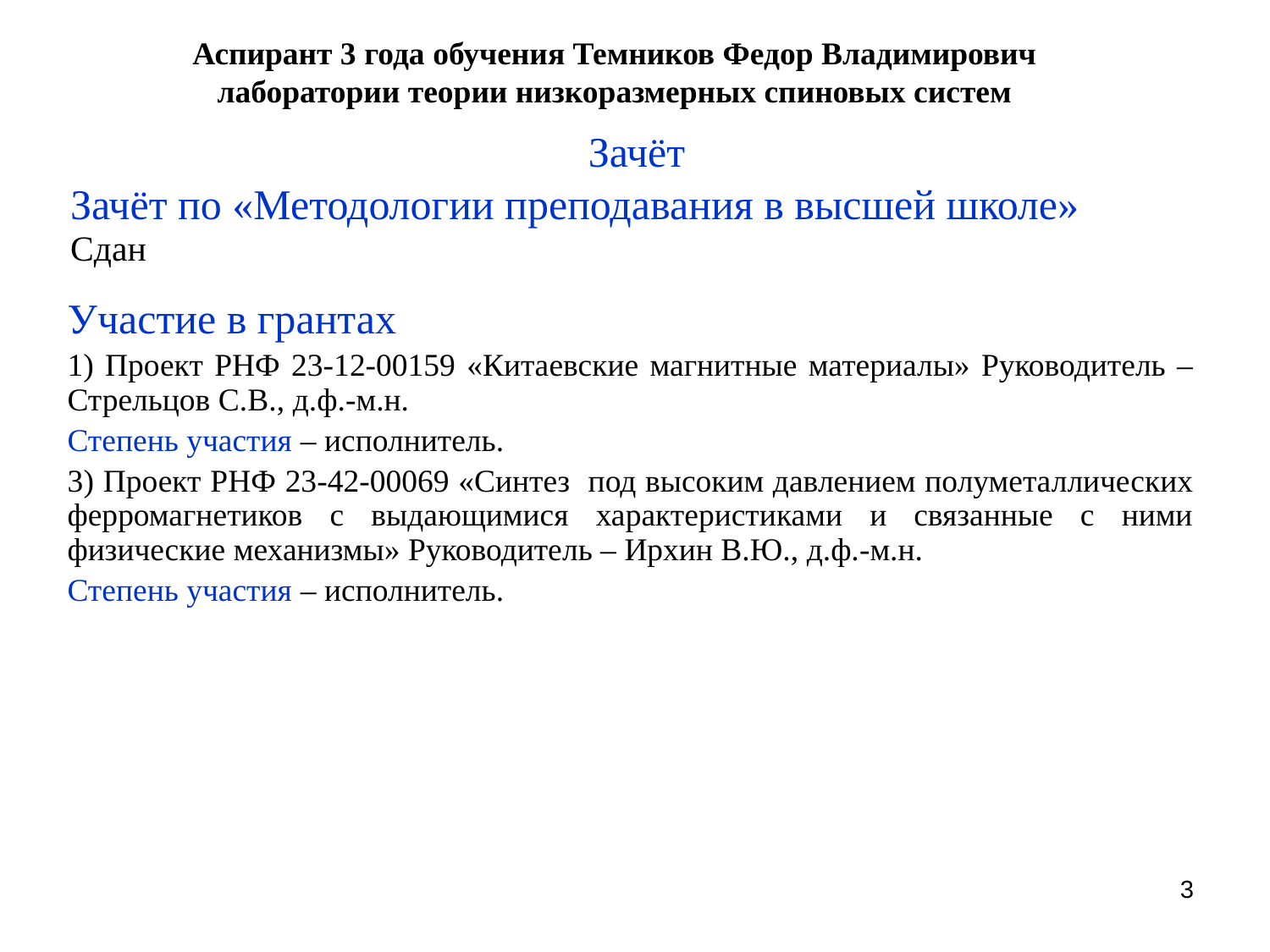

Аспирант 3 года обучения Темников Федор Владимирович
лаборатории теории низкоразмерных спиновых систем
Зачёт
Зачёт по «Методологии преподавания в высшей школе»
Сдан
Участие в грантах
1) Проект РНФ 23-12-00159 «Китаевские магнитные материалы» Руководитель – Стрельцов С.В., д.ф.-м.н.
Степень участия – исполнитель.
3) Проект РНФ 23-42-00069 «Синтез  под высоким давлением полуметаллических ферромагнетиков с выдающимися характеристиками и связанные с ними физические механизмы» Руководитель – Ирхин В.Ю., д.ф.-м.н.
Степень участия – исполнитель.

3